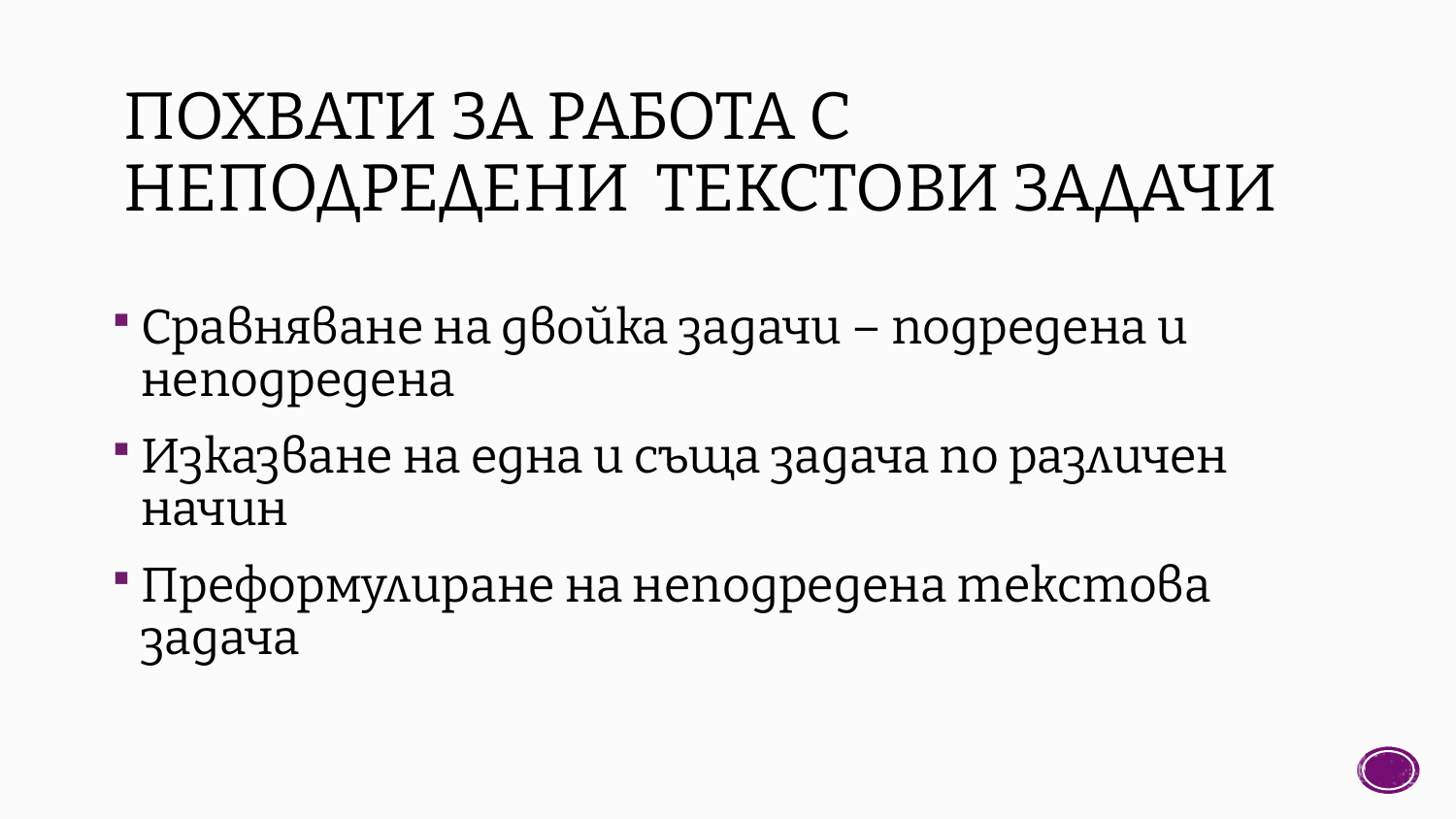

# ПОХВАТИ ЗА РАБОТА С НЕПОДРЕДЕНИ  ТЕКСТОВИ ЗАДАЧИ
Сравняване на двойка задачи – подредена и неподредена
Изказване на една и съща задача по различен начин
Преформулиране на неподредена текстова задача